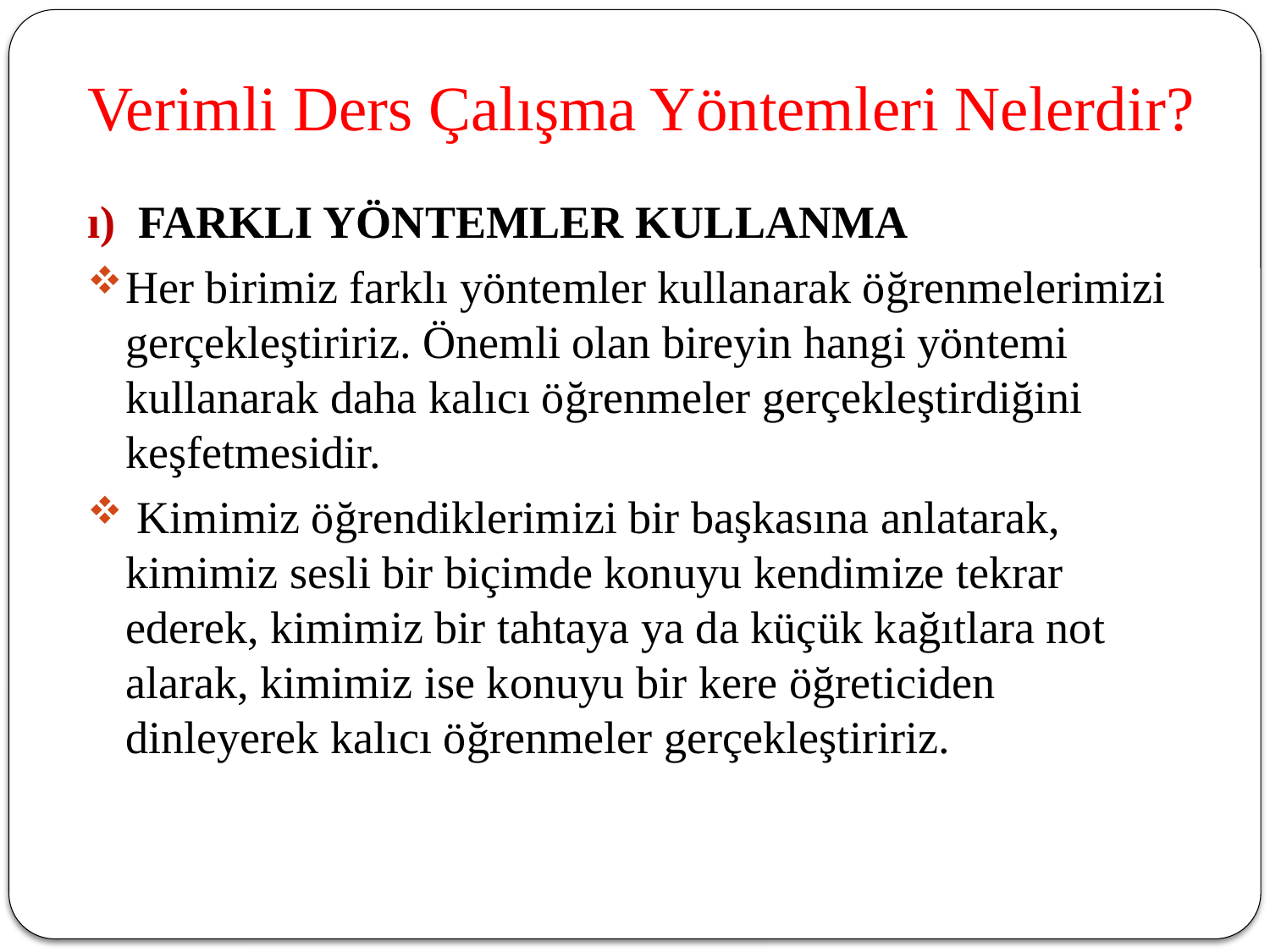

# Verimli Ders Çalışma Yöntemleri Nelerdir?
ı)  FARKLI YÖNTEMLER KULLANMA
Her birimiz farklı yöntemler kullanarak öğrenmelerimizi gerçekleştiririz. Önemli olan bireyin hangi yöntemi kullanarak daha kalıcı öğrenmeler gerçekleştirdiğini keşfetmesidir.
 Kimimiz öğrendiklerimizi bir başkasına anlatarak, kimimiz sesli bir biçimde konuyu kendimize tekrar ederek, kimimiz bir tahtaya ya da küçük kağıtlara not alarak, kimimiz ise konuyu bir kere öğreticiden dinleyerek kalıcı öğrenmeler gerçekleştiririz.